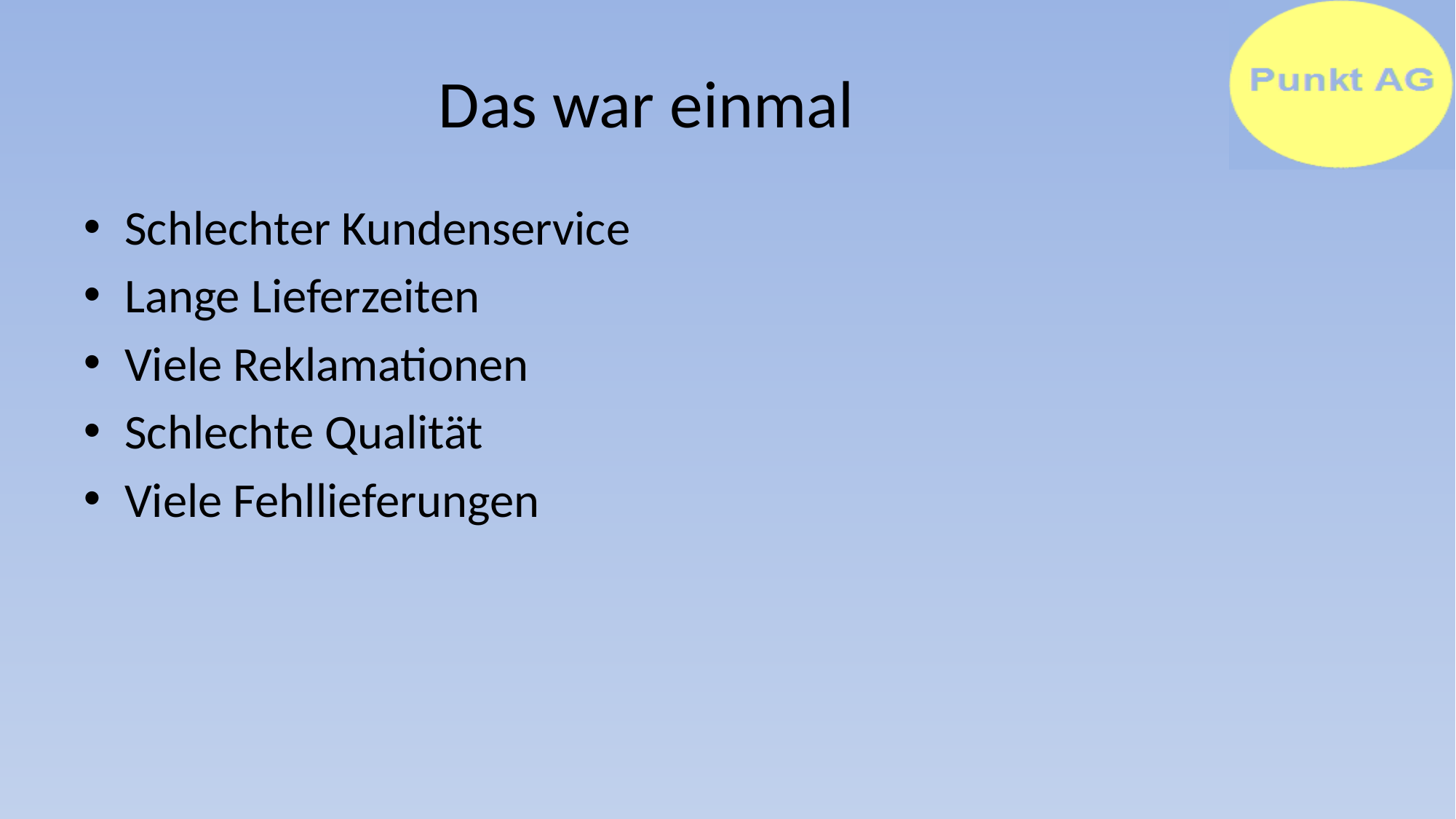

# Das war einmal
Schlechter Kundenservice
Lange Lieferzeiten
Viele Reklamationen
Schlechte Qualität
Viele Fehllieferungen